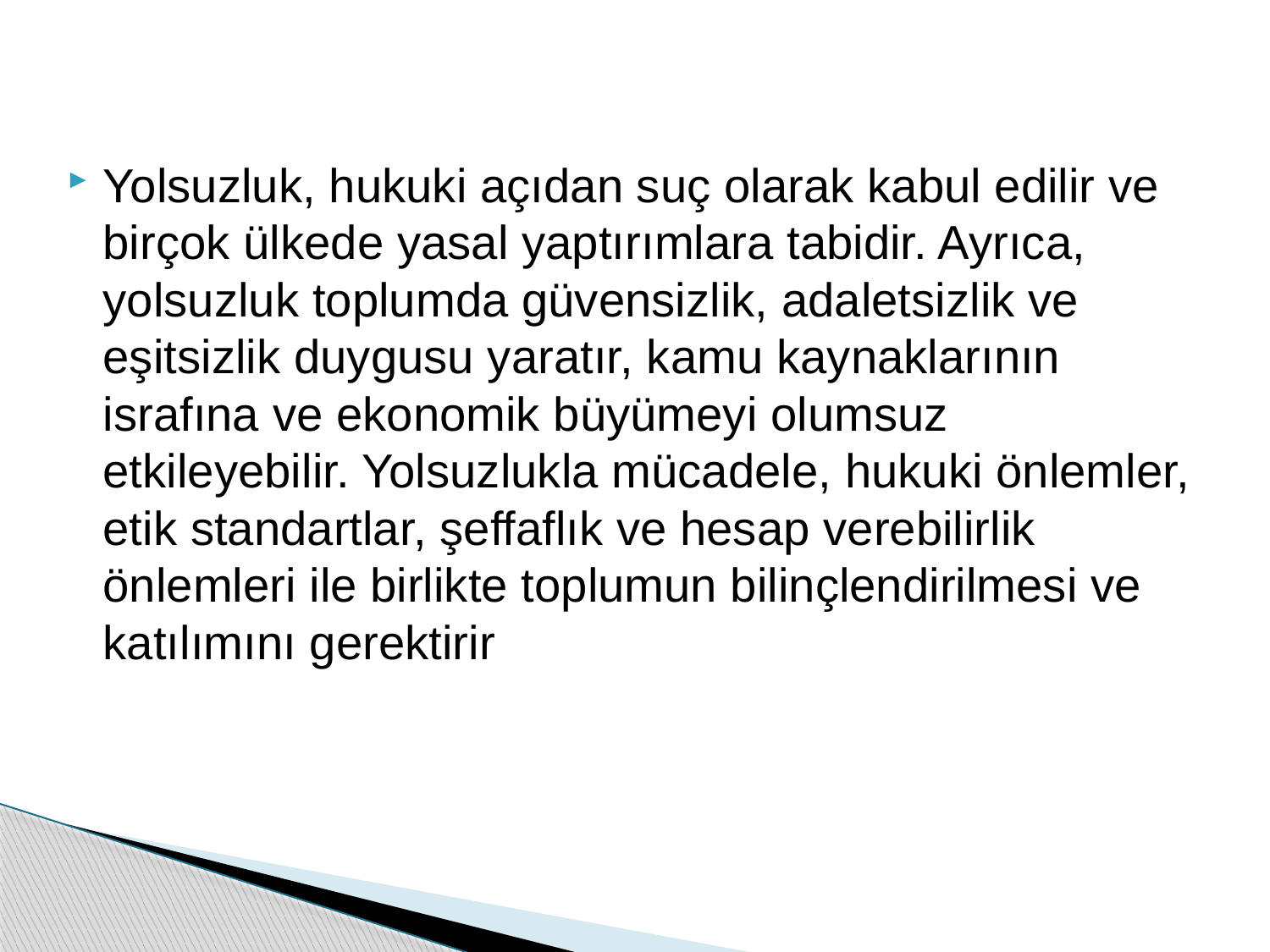

Yolsuzluk, hukuki açıdan suç olarak kabul edilir ve birçok ülkede yasal yaptırımlara tabidir. Ayrıca, yolsuzluk toplumda güvensizlik, adaletsizlik ve eşitsizlik duygusu yaratır, kamu kaynaklarının israfına ve ekonomik büyümeyi olumsuz etkileyebilir. Yolsuzlukla mücadele, hukuki önlemler, etik standartlar, şeffaflık ve hesap verebilirlik önlemleri ile birlikte toplumun bilinçlendirilmesi ve katılımını gerektirir